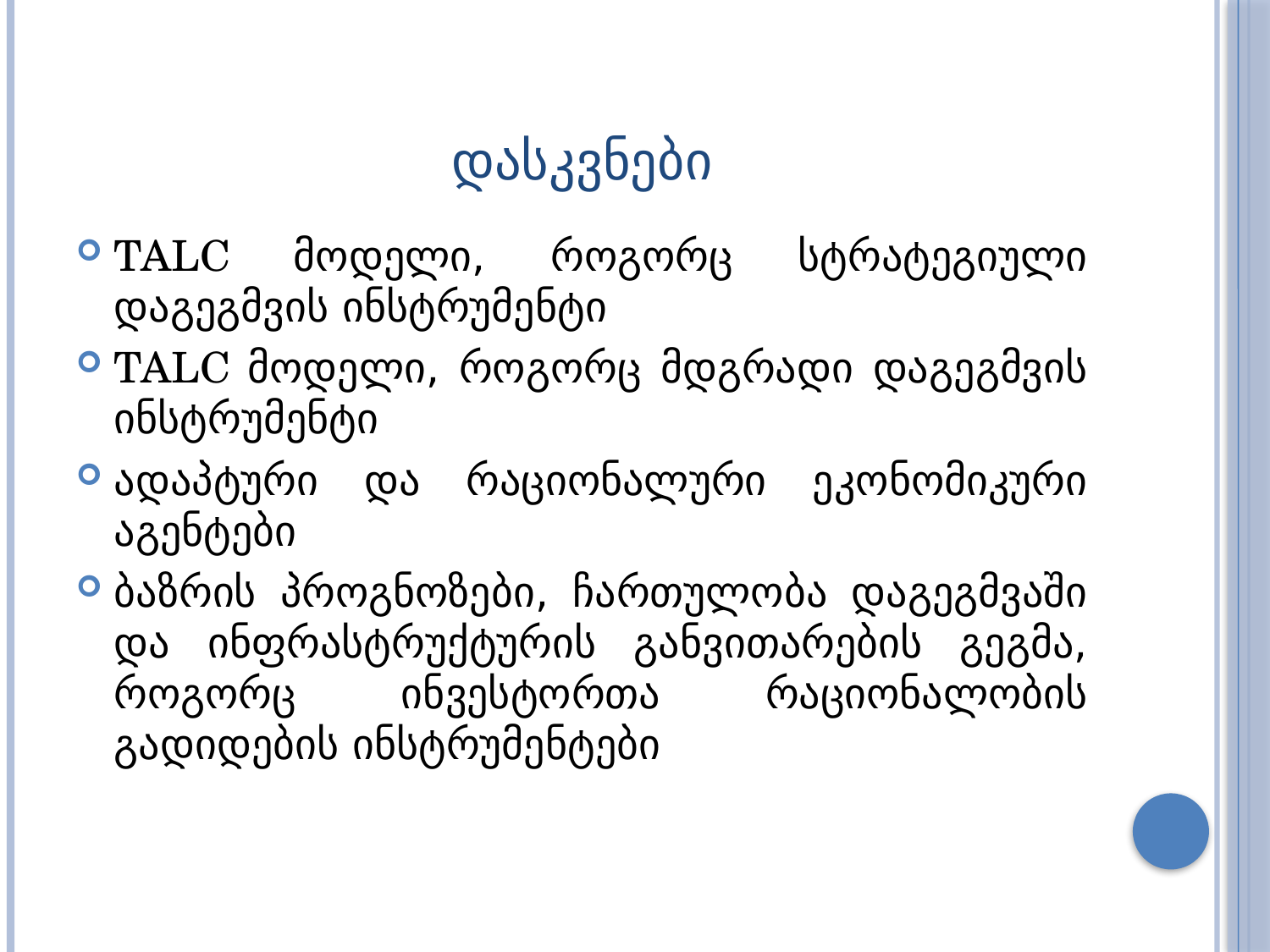

# დასკვნები
TALC მოდელი, როგორც სტრატეგიული დაგეგმვის ინსტრუმენტი
TALC მოდელი, როგორც მდგრადი დაგეგმვის ინსტრუმენტი
ადაპტური და რაციონალური ეკონომიკური აგენტები
ბაზრის პროგნოზები, ჩართულობა დაგეგმვაში და ინფრასტრუქტურის განვითარების გეგმა, როგორც ინვესტორთა რაციონალობის გადიდების ინსტრუმენტები